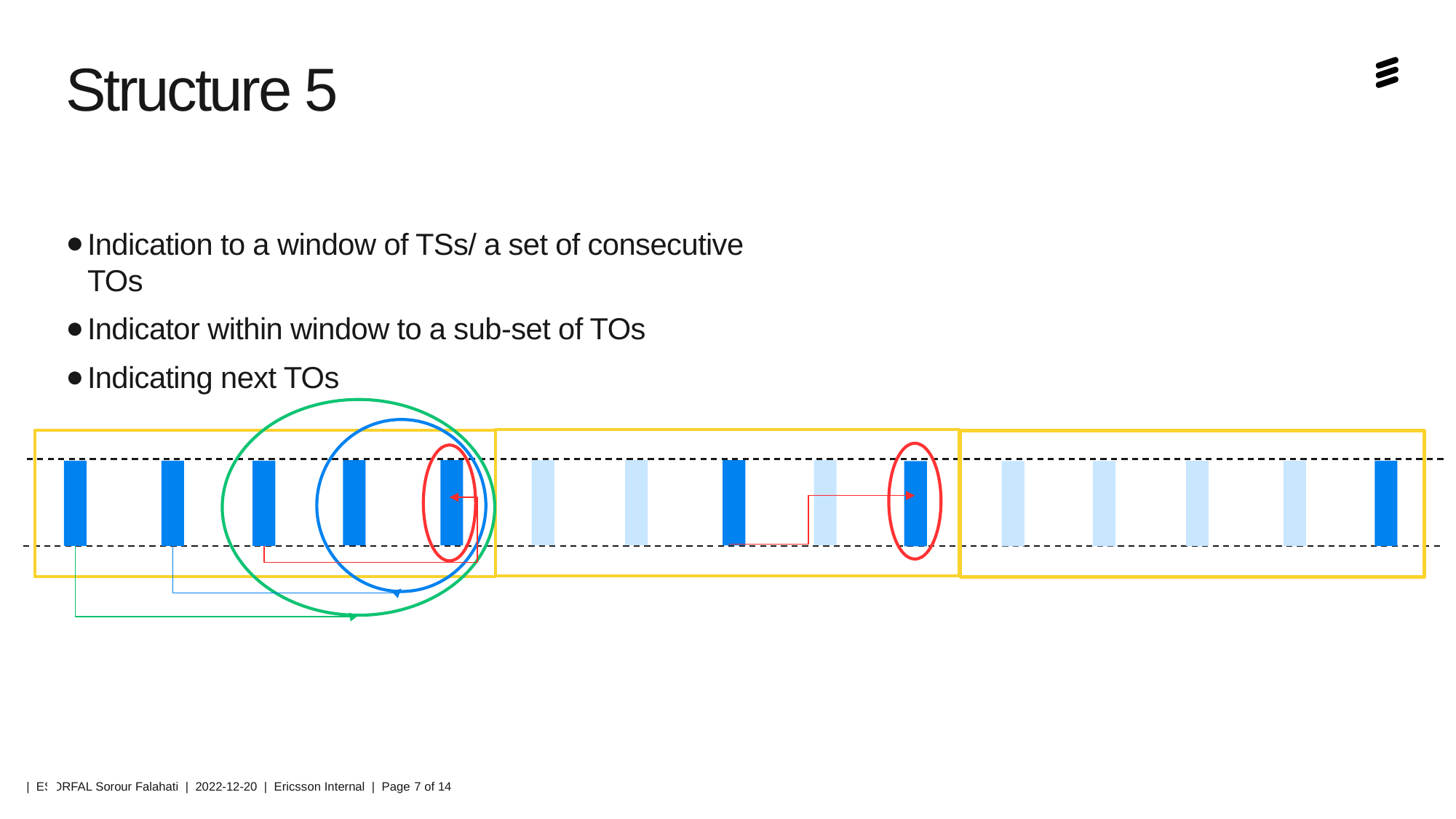

# Structure 5
Indication to a window of TSs/ a set of consecutive TOs
Indicator within window to a sub-set of TOs
Indicating next TOs